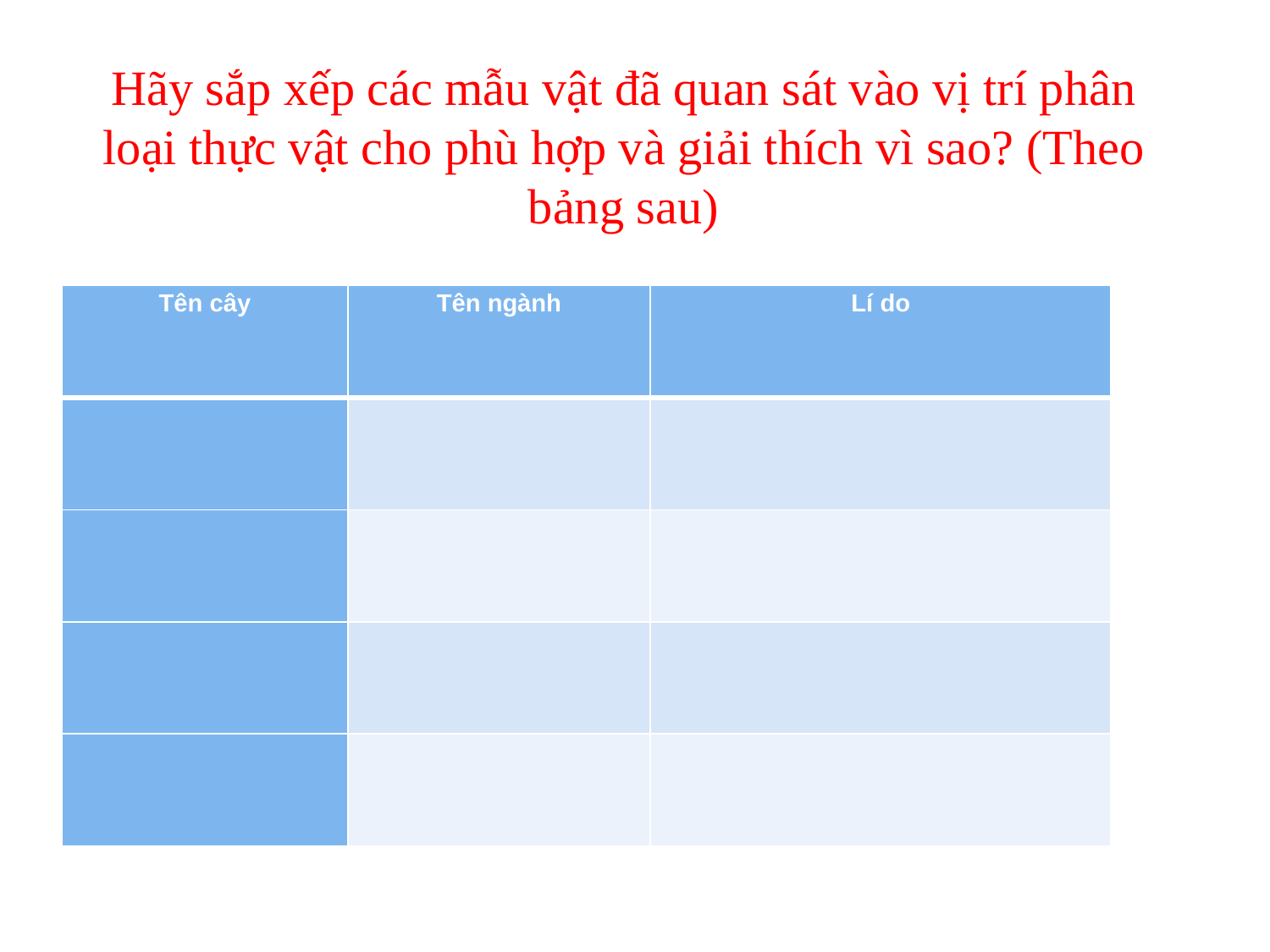

# Hãy sắp xếp các mẫu vật đã quan sát vào vị trí phân loại thực vật cho phù hợp và giải thích vì sao? (Theo bảng sau)
| Tên cây | Tên ngành | Lí do |
| --- | --- | --- |
|  |  |  |
|  |  |  |
|  |  |  |
|  |  |  |